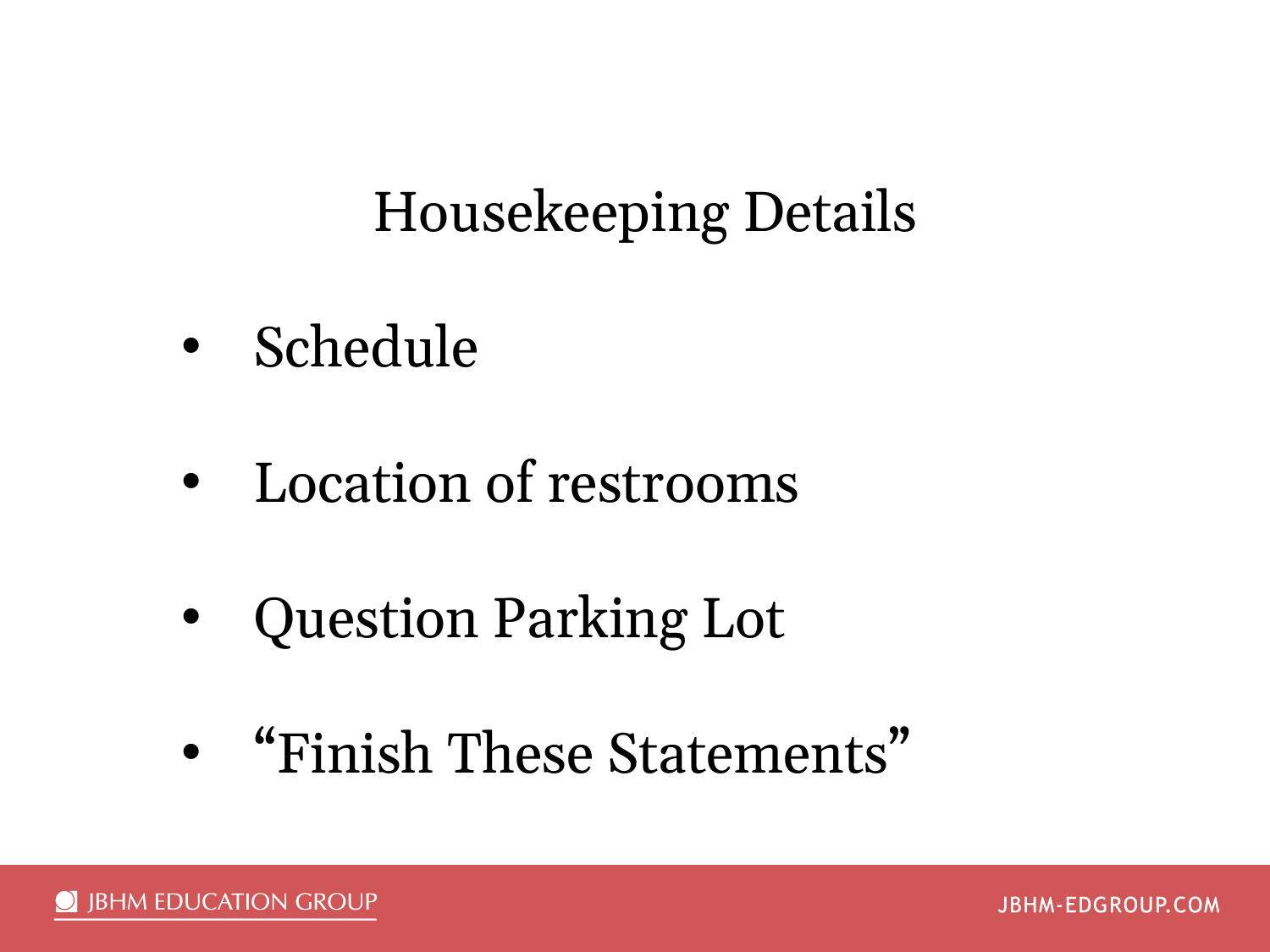

Housekeeping Details

Schedule

Location of restrooms

Question Parking Lot

“Finish These Statements”